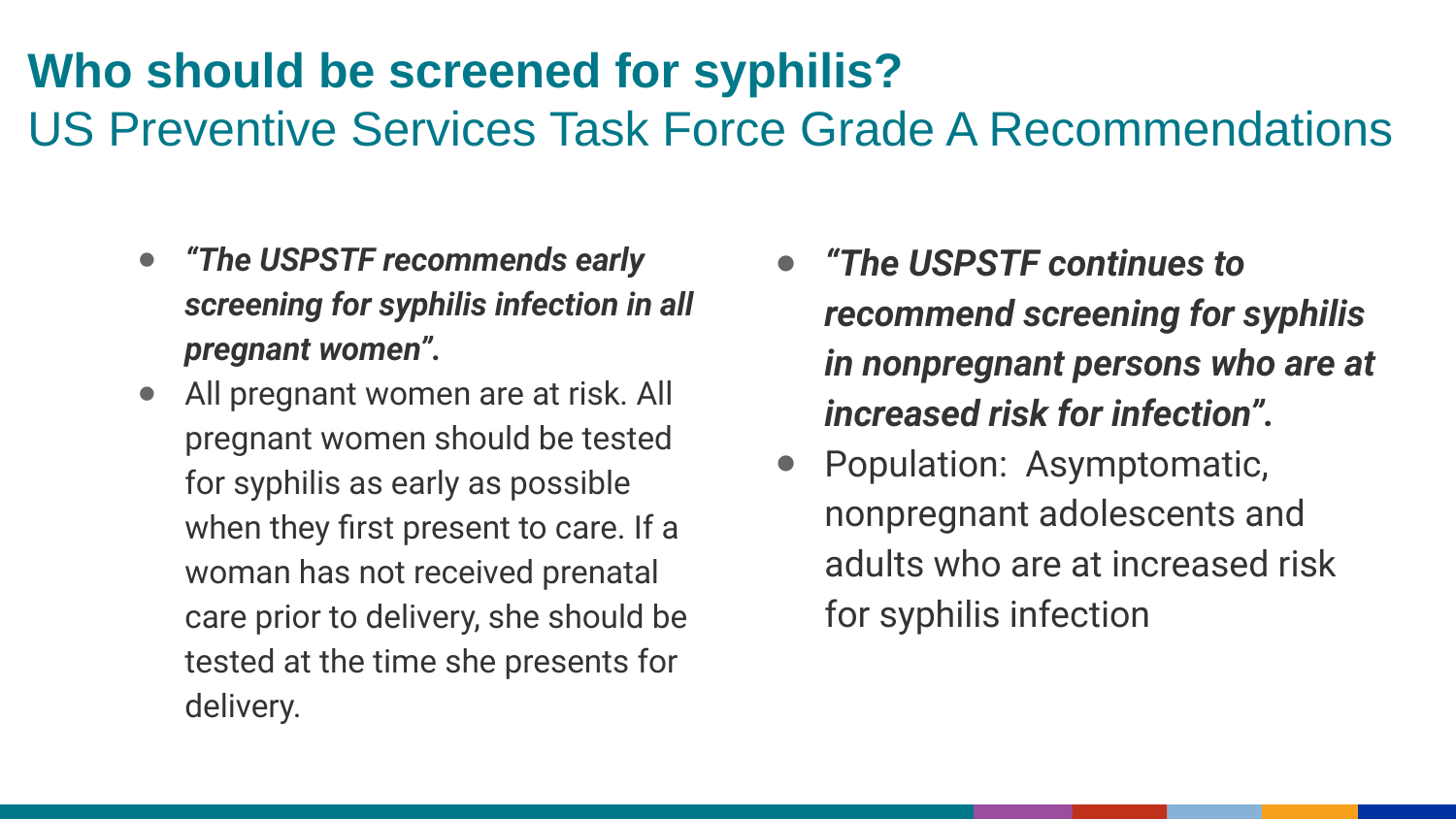

# Who should be screened for syphilis? US Preventive Services Task Force Grade A Recommendations
“The USPSTF recommends early screening for syphilis infection in all pregnant women”.
All pregnant women are at risk. All pregnant women should be tested for syphilis as early as possible when they first present to care. If a woman has not received prenatal care prior to delivery, she should be tested at the time she presents for delivery.

“The USPSTF continues to recommend screening for syphilis in nonpregnant persons who are at increased risk for infection”.
Population:  Asymptomatic, nonpregnant adolescents and adults who are at increased risk for syphilis infection